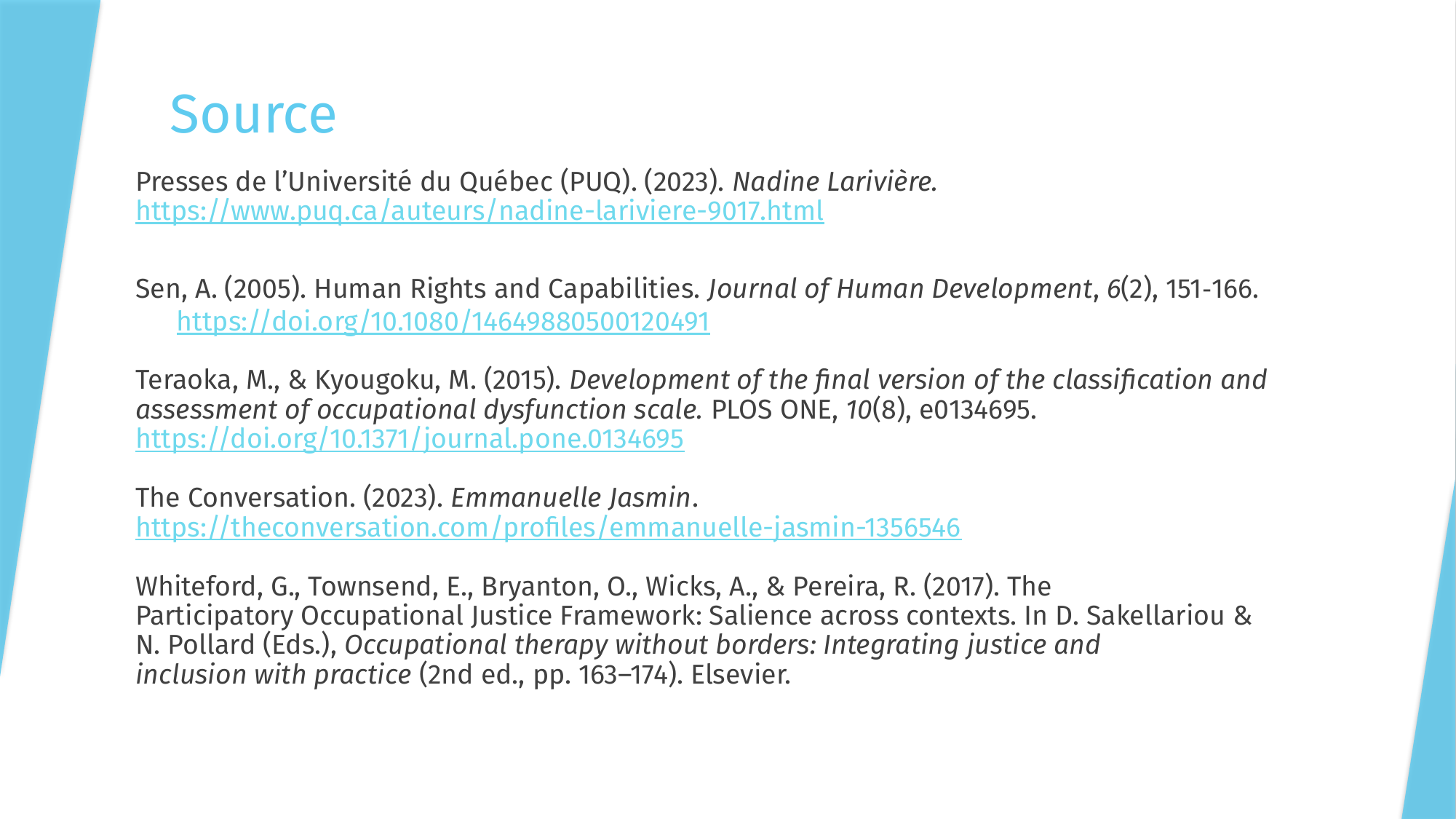

# Source
Presses de l’Université du Québec (PUQ). (2023). Nadine Larivière. https://www.puq.ca/auteurs/nadine-lariviere-9017.html

Sen, A. (2005). Human Rights and Capabilities. Journal of Human Development, 6(2), 151‑166. https://doi.org/10.1080/14649880500120491

Teraoka, M., & Kyougoku, M. (2015). Development of the final version of the classification and assessment of occupational dysfunction scale. PLOS ONE, 10(8), e0134695. https://doi.org/10.1371/journal.pone.0134695

The Conversation. (2023). Emmanuelle Jasmin. https://theconversation.com/profiles/emmanuelle-jasmin-1356546

Whiteford, G., Townsend, E., Bryanton, O., Wicks, A., & Pereira, R. (2017). The Participatory Occupational Justice Framework: Salience across contexts. In D. Sakellariou & N. Pollard (Eds.), Occupational therapy without borders: Integrating justice and inclusion with practice (2nd ed., pp. 163–174). Elsevier.